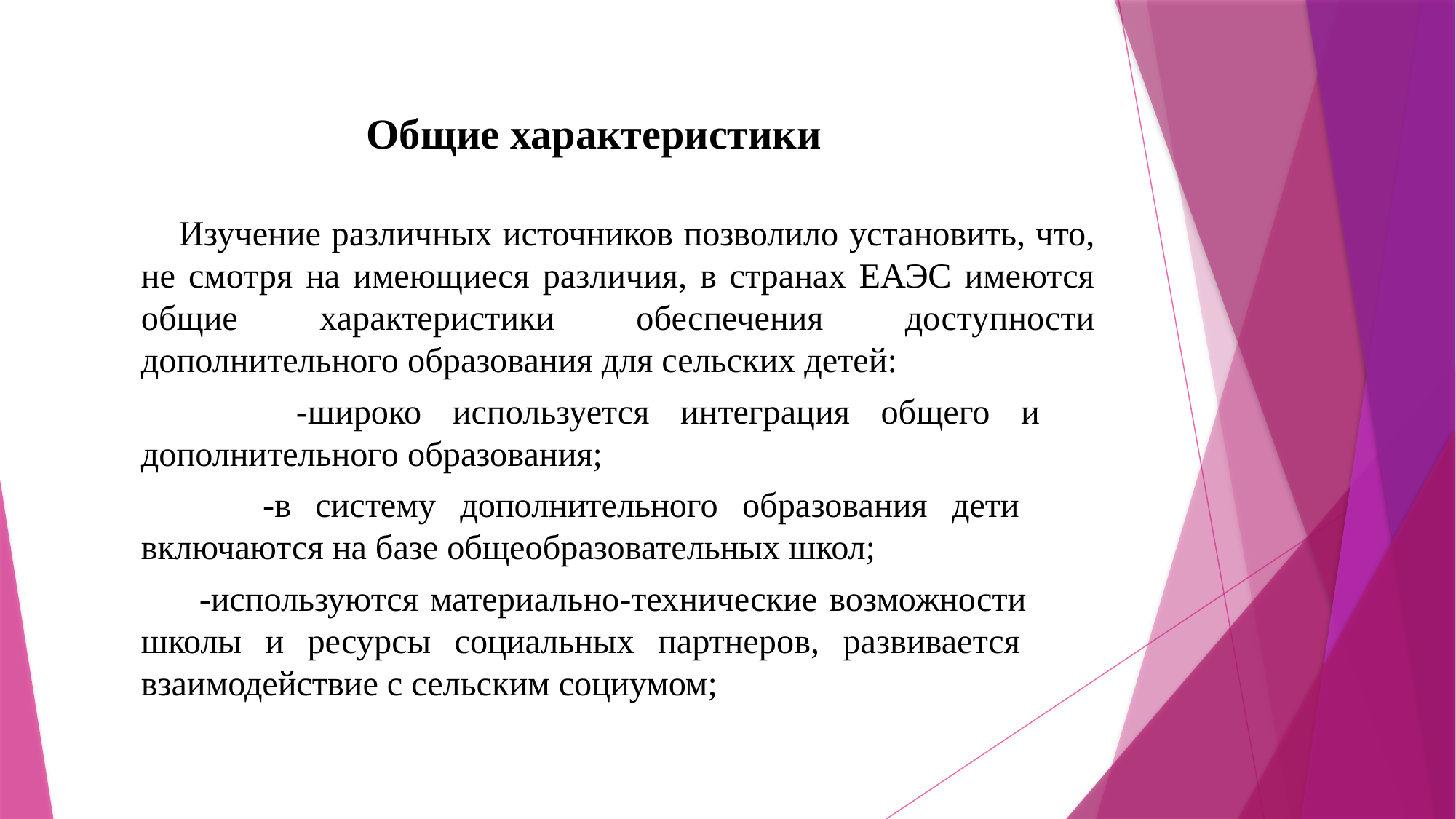

# Общие характеристики
     Изучение различных источников позволило установить, что, не смотря на имеющиеся различия, в странах ЕАЭС имеются общие характеристики обеспечения доступности дополнительного образования для сельских детей:
     -широко используется интеграция общего и 	дополнительного образования;
     -в систему дополнительного образования дети 	включаются на базе общеобразовательных школ;
     -используются материально-технические возможности 	школы и ресурсы социальных партнеров, развивается 	взаимодействие с сельским социумом;